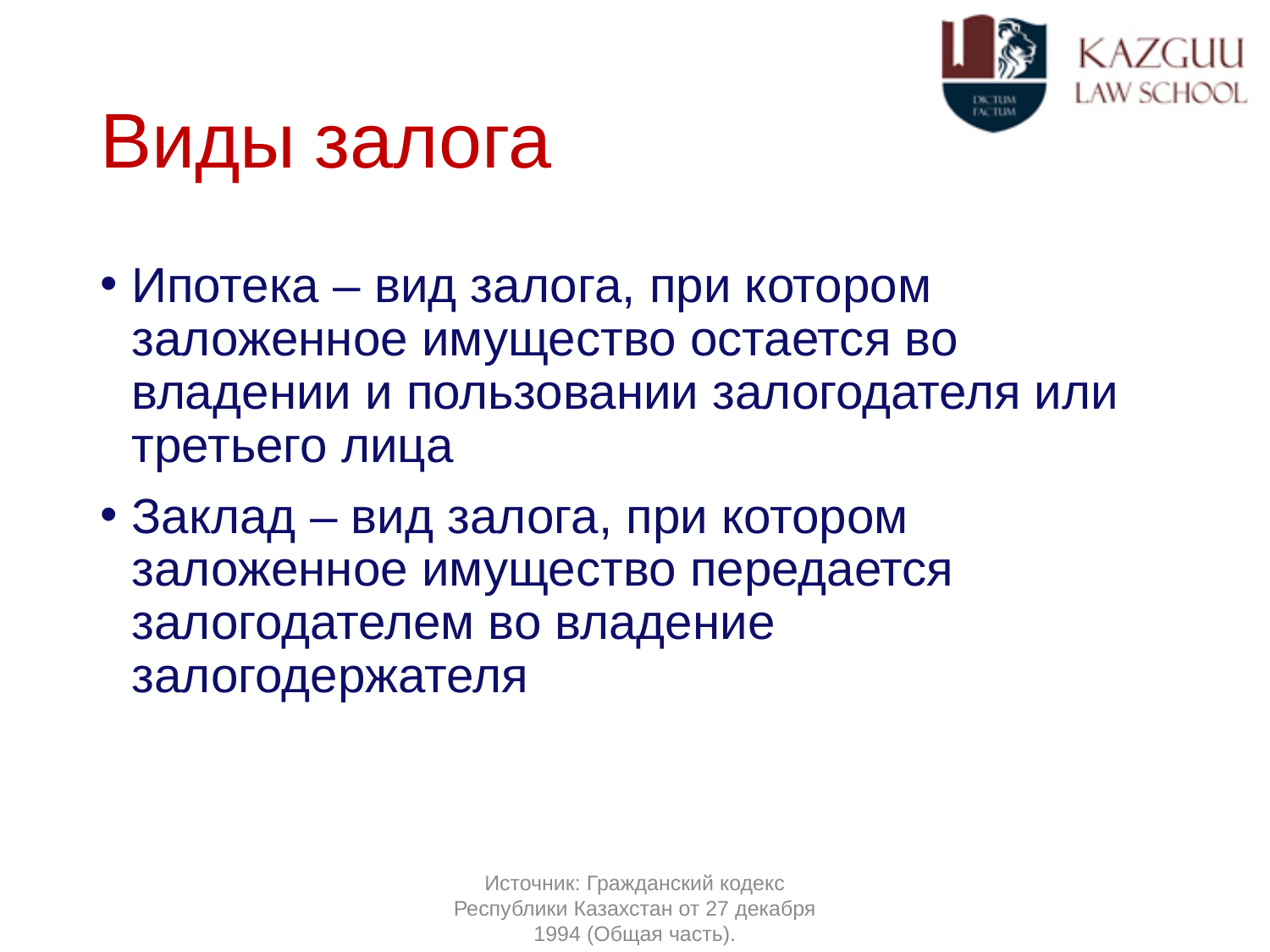

# Виды залога
Ипотека – вид залога, при котором заложенное имущество остается во владении и пользовании залогодателя или третьего лица
Заклад – вид залога, при котором заложенное имущество передается залогодателем во владение залогодержателя
Источник: Гражданский кодекс Республики Казахстан от 27 декабря 1994 (Общая часть).